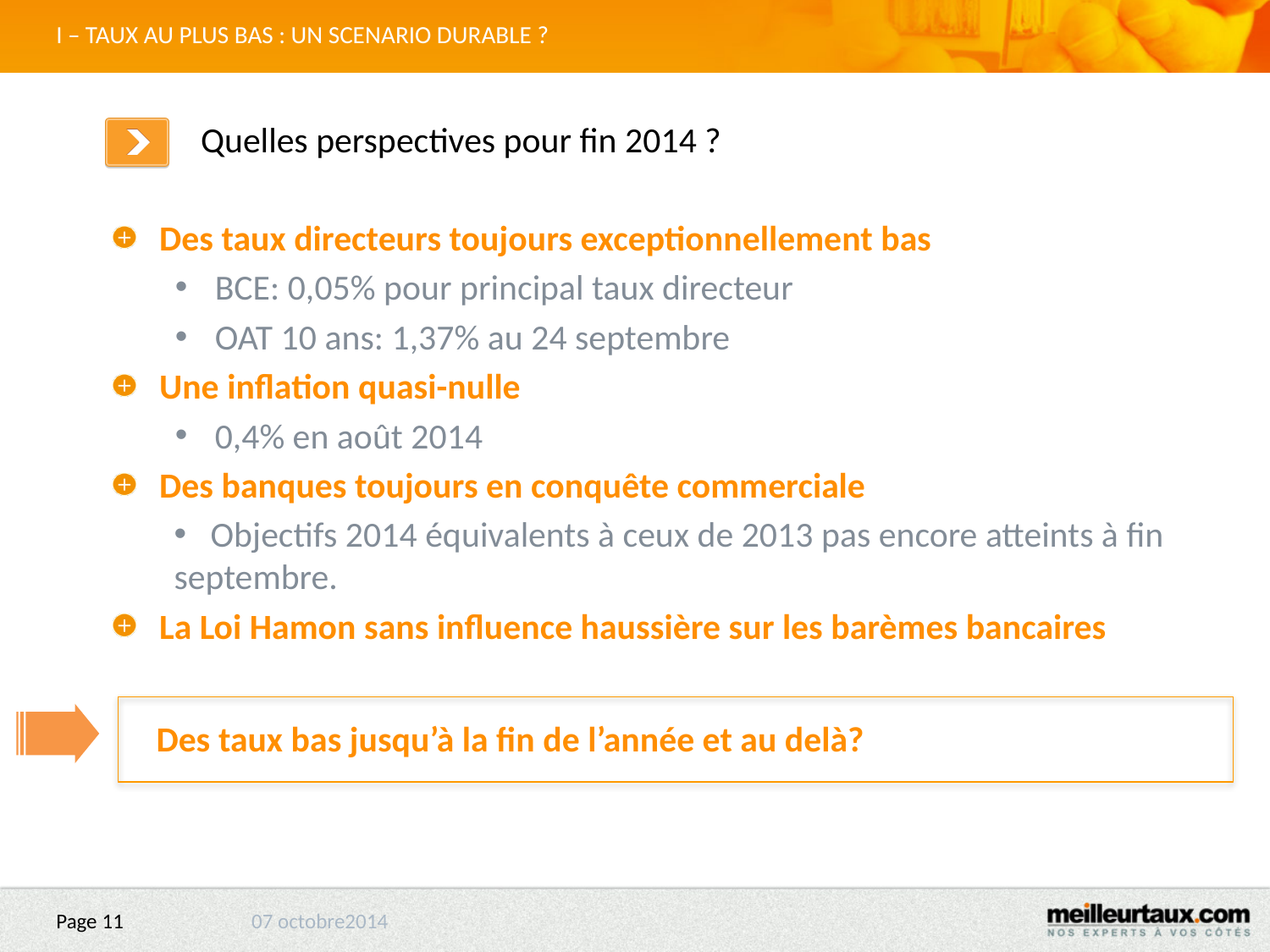

I – TAUX AU PLUS BAS : UN SCENARIO DURABLE ?

Quelles perspectives pour fin 2014 ?
Des taux directeurs toujours exceptionnellement bas
BCE: 0,05% pour principal taux directeur
OAT 10 ans: 1,37% au 24 septembre
Une inflation quasi-nulle
0,4% en août 2014
Des banques toujours en conquête commerciale
   Objectifs 2014 équivalents à ceux de 2013 pas encore atteints à fin septembre.
La Loi Hamon sans influence haussière sur les barèmes bancaires

Des taux bas jusqu’à la fin de l’année et au delà?
07 octobre2014
Page 11